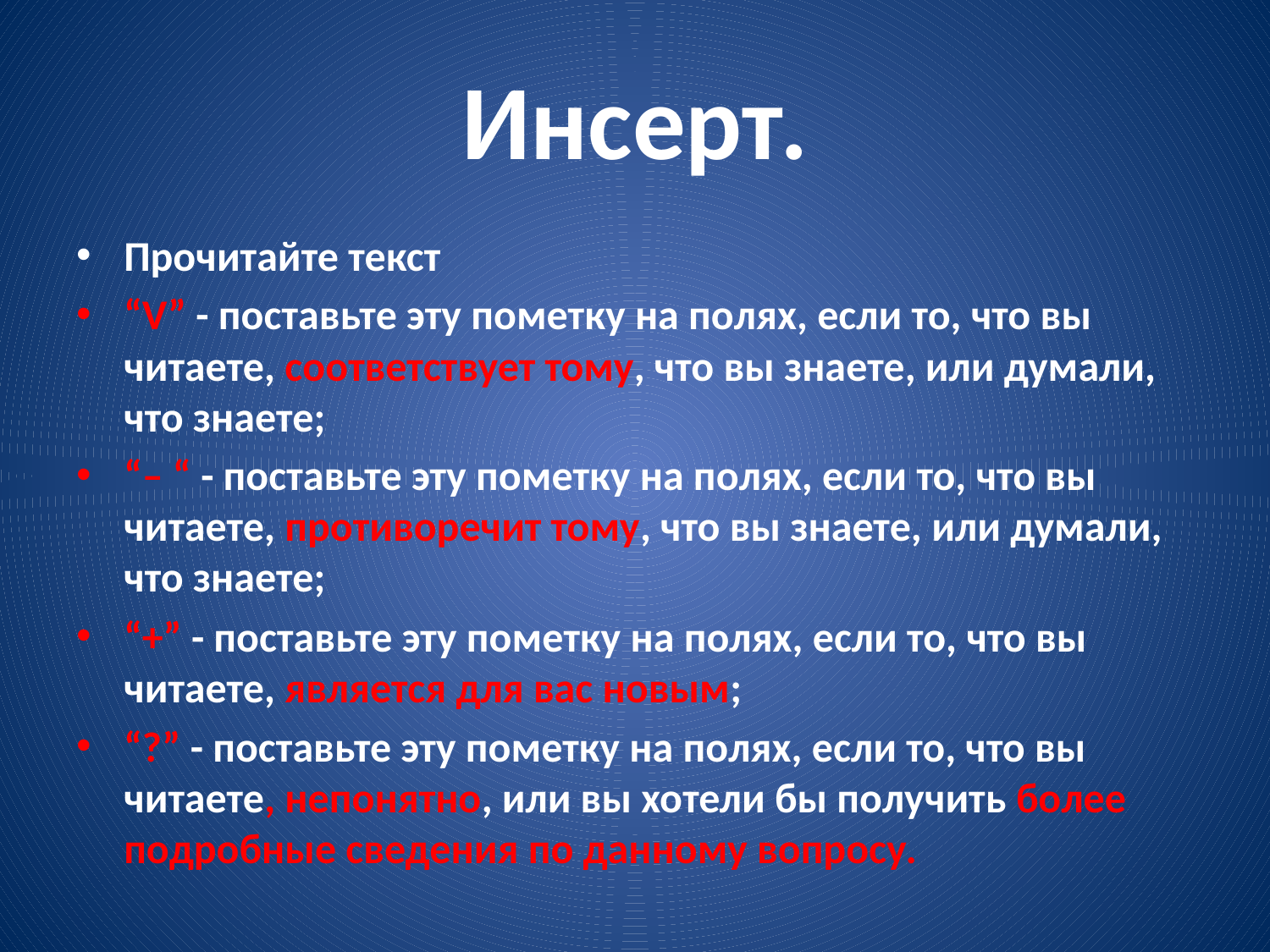

# Инсерт.
Прочитайте текст
“V” - поставьте эту пометку на полях, если то, что вы читаете, соответствует тому, что вы знаете, или думали, что знаете;
“– “ - поставьте эту пометку на полях, если то, что вы читаете, противоречит тому, что вы знаете, или думали, что знаете;
“+” - поставьте эту пометку на полях, если то, что вы читаете, является для вас новым;
“?” - поставьте эту пометку на полях, если то, что вы читаете, непонятно, или вы хотели бы получить более подробные сведения по данному вопросу.